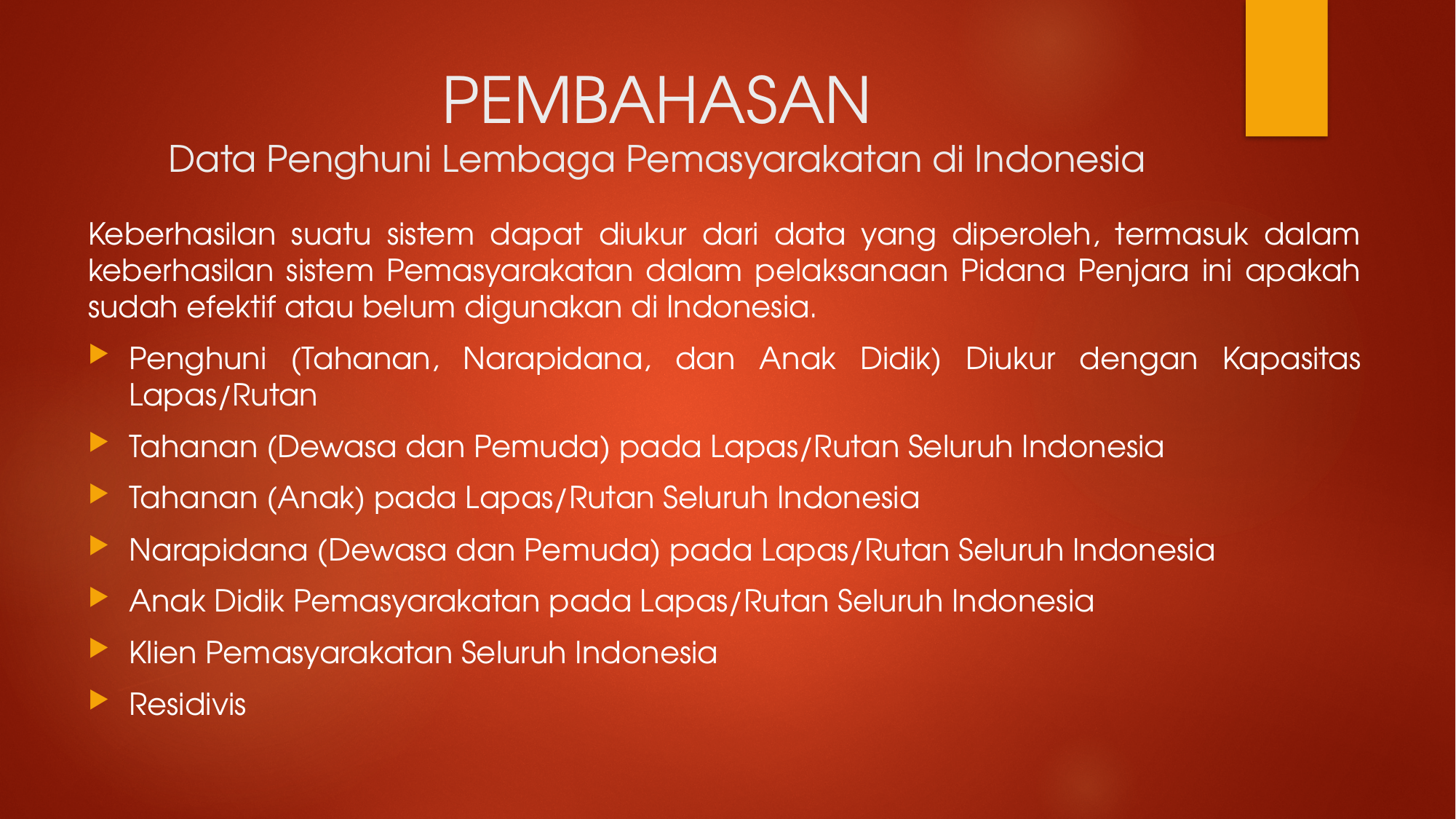

# PEMBAHASAN Data Penghuni Lembaga Pemasyarakatan di Indonesia
Keberhasilan suatu sistem dapat diukur dari data yang diperoleh, termasuk dalam keberhasilan sistem Pemasyarakatan dalam pelaksanaan Pidana Penjara ini apakah sudah efektif atau belum digunakan di Indonesia.
Penghuni (Tahanan, Narapidana, dan Anak Didik) Diukur dengan Kapasitas Lapas/Rutan
Tahanan (Dewasa dan Pemuda) pada Lapas/Rutan Seluruh Indonesia
Tahanan (Anak) pada Lapas/Rutan Seluruh Indonesia
Narapidana (Dewasa dan Pemuda) pada Lapas/Rutan Seluruh Indonesia
Anak Didik Pemasyarakatan pada Lapas/Rutan Seluruh Indonesia
Klien Pemasyarakatan Seluruh Indonesia
Residivis